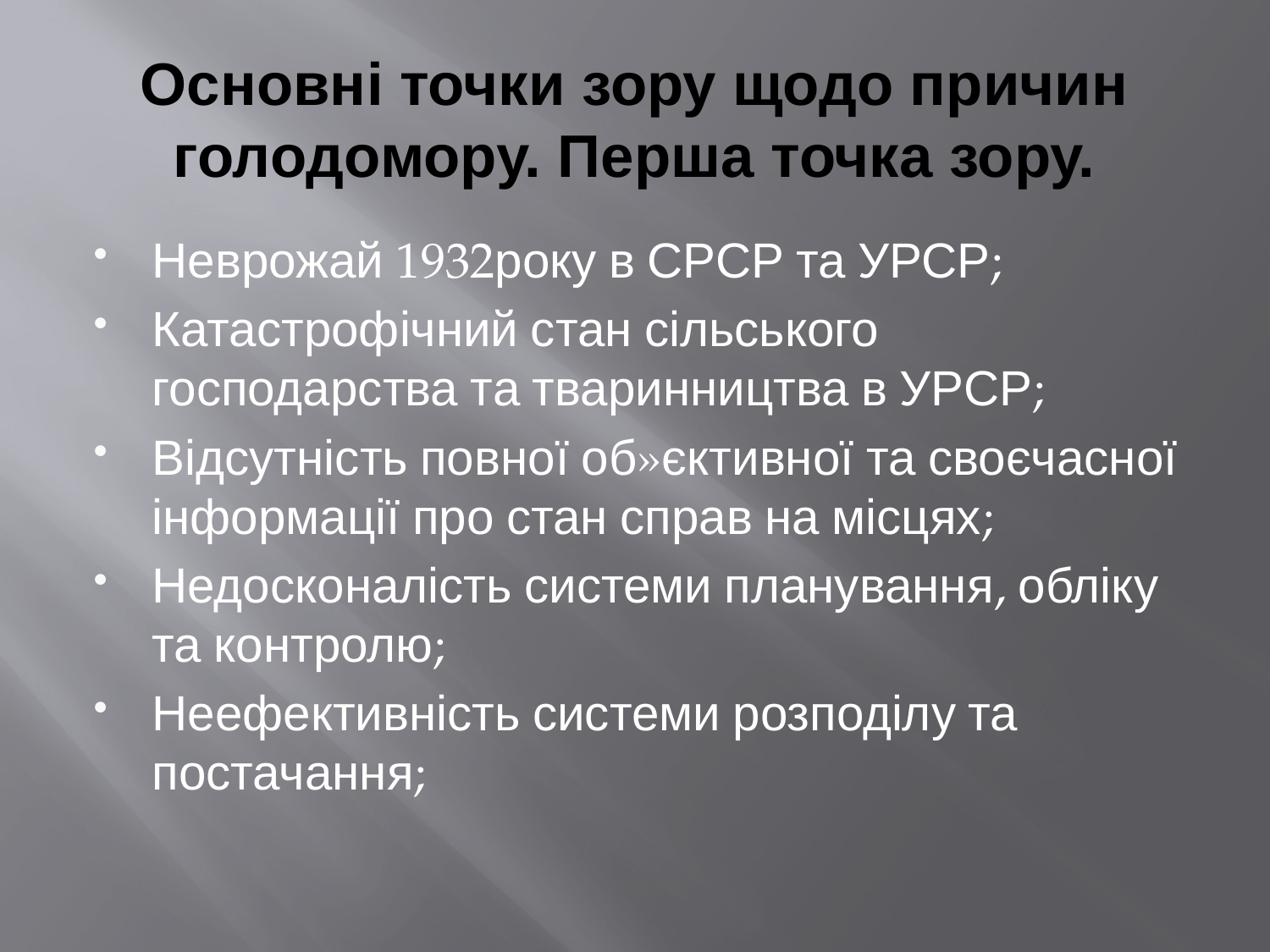

# Основні точки зору щодо причин голодомору. Перша точка зору.
Неврожай 1932року в СРСР та УРСР;
Катастрофічний стан сільського господарства та тваринництва в УРСР;
Відсутність повної об»єктивної та своєчасної інформації про стан справ на місцях;
Недосконалість системи планування, обліку та контролю;
Неефективність системи розподілу та постачання;